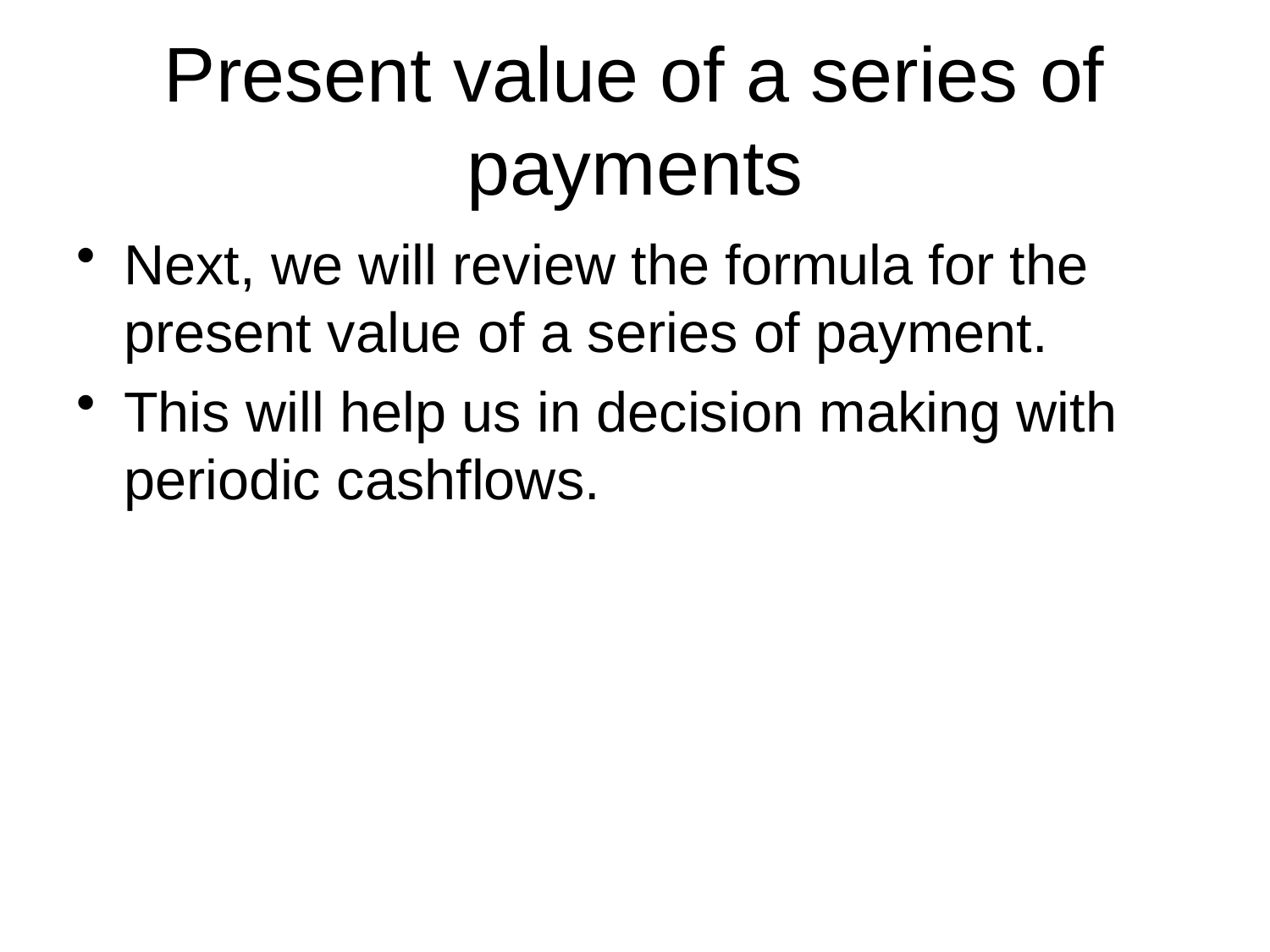

# Present value of a series of payments
Next, we will review the formula for the present value of a series of payment.
This will help us in decision making with periodic cashflows.